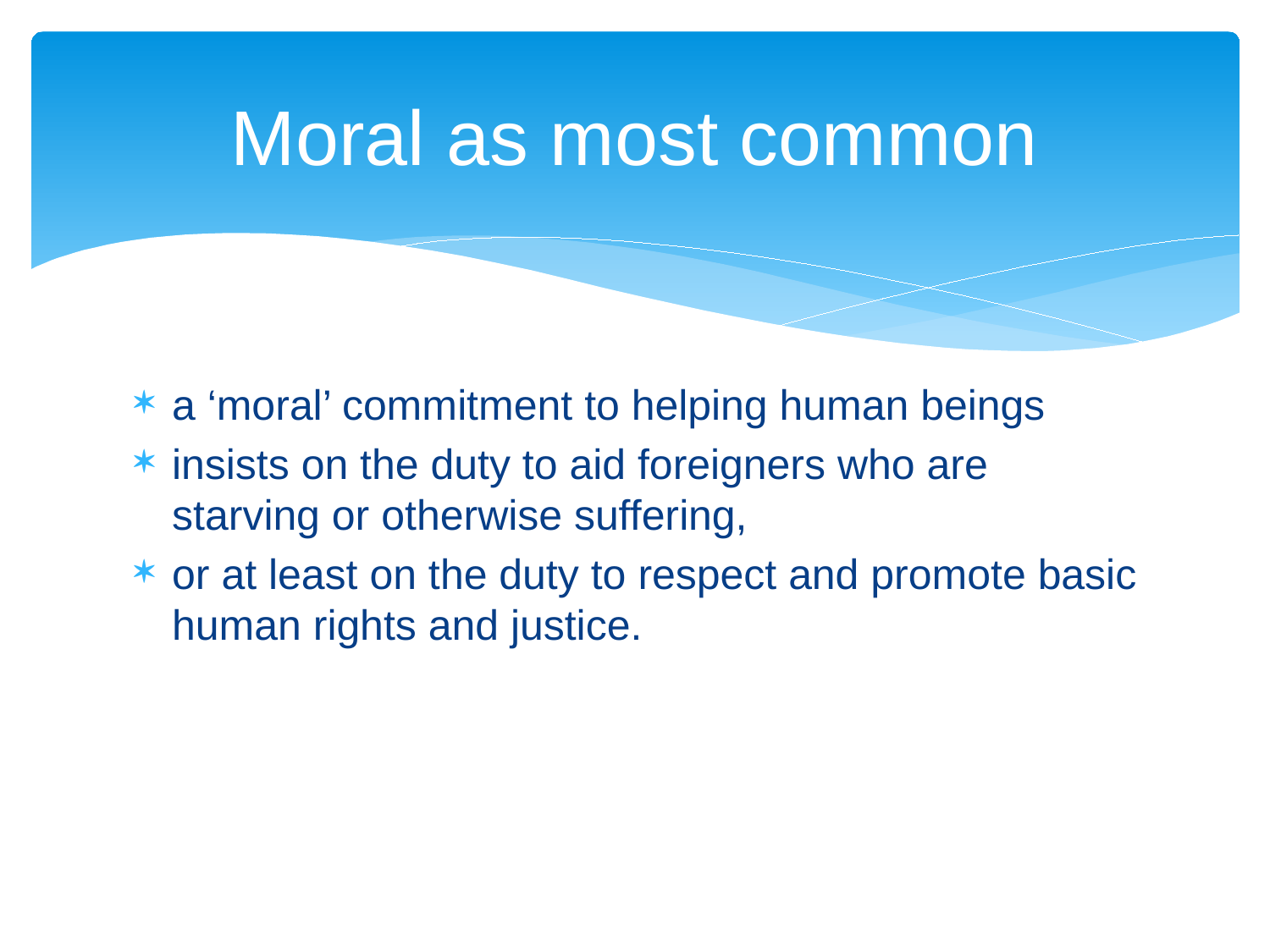

# Moral as most common
a ‘moral’ commitment to helping human beings
insists on the duty to aid foreigners who are starving or otherwise suffering,
or at least on the duty to respect and promote basic human rights and justice.